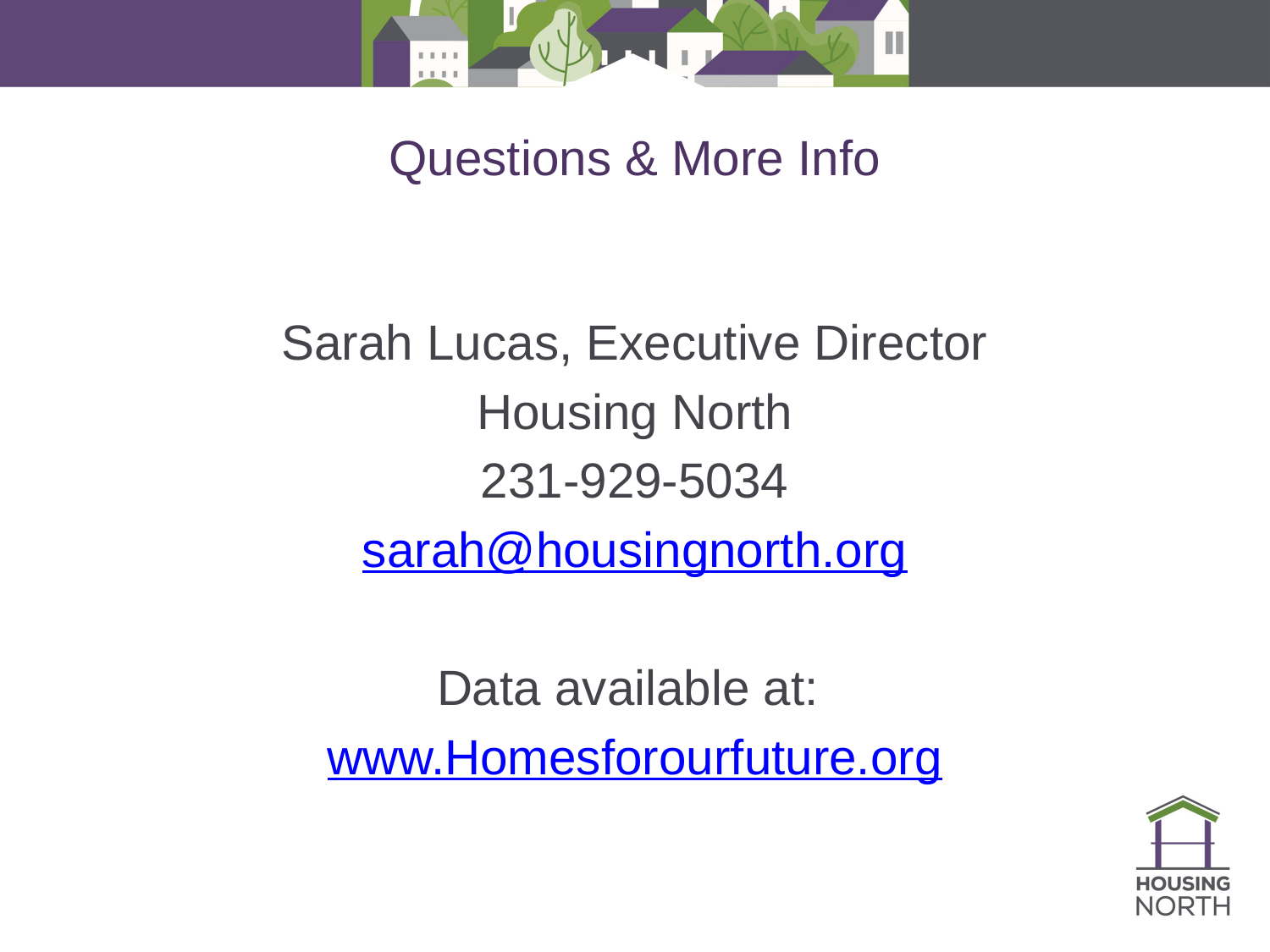

# Questions & More Info
Sarah Lucas, Executive Director
Housing North
231-929-5034
sarah@housingnorth.org

Data available at:
www.Homesforourfuture.org